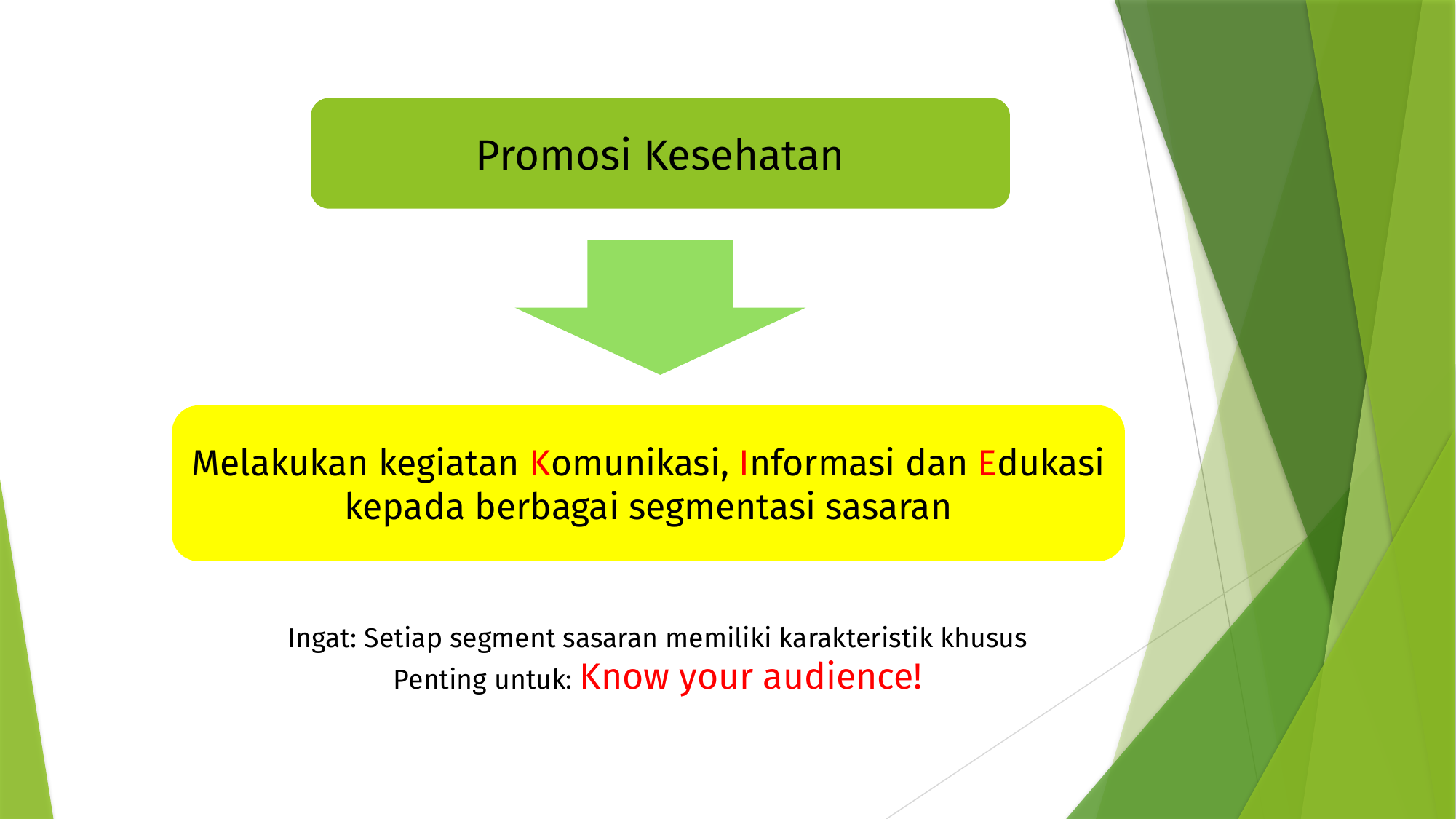

Promosi Kesehatan

Melakukan kegiatan Komunikasi, Informasi dan Edukasi kepada berbagai segmentasi sasaran
Ingat: Setiap segment sasaran memiliki karakteristik khusus
Penting untuk: Know your audience!